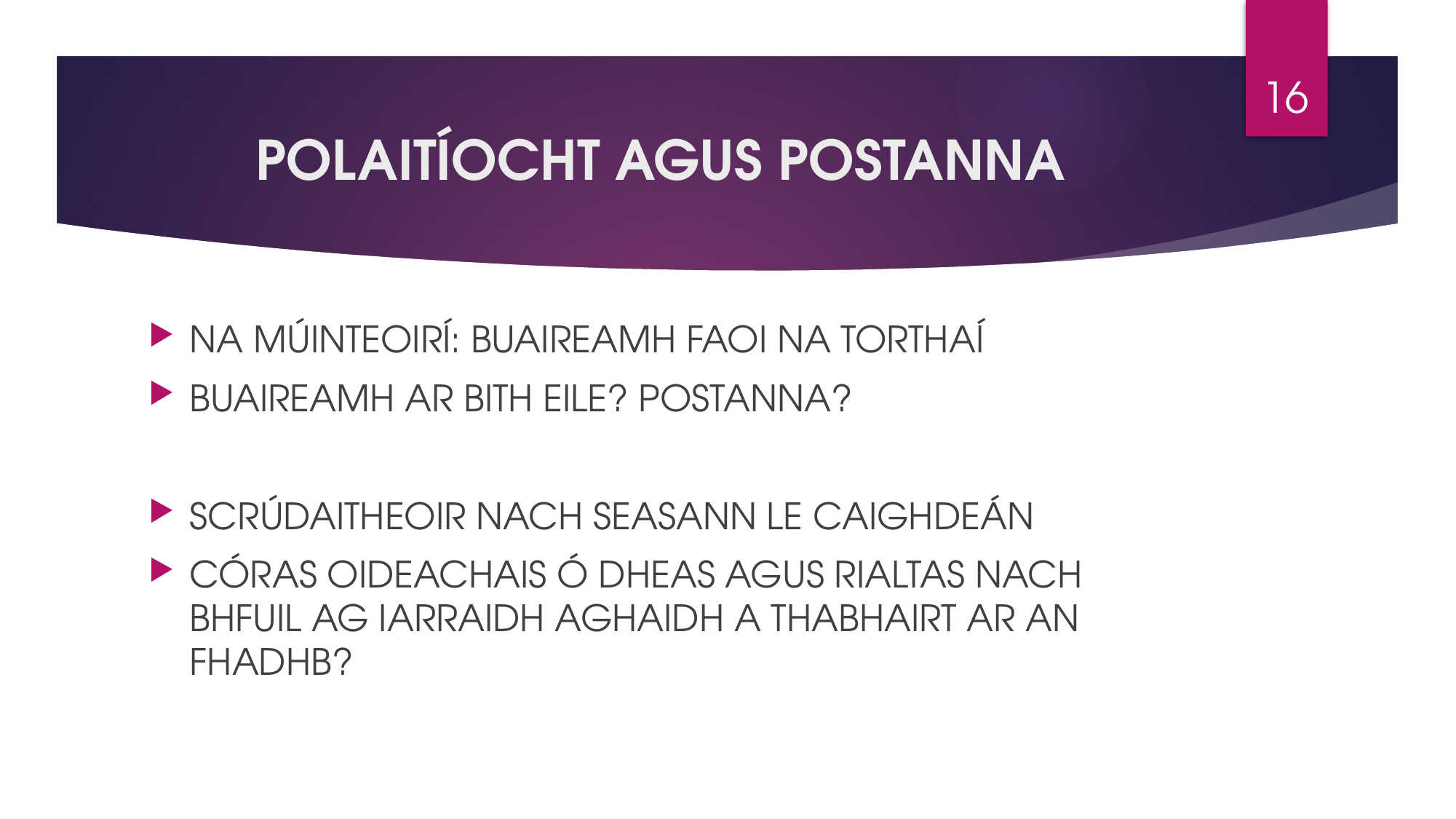

16
# POLAITÍOCHT AGUS POSTANNA
NA MÚINTEOIRÍ: BUAIREAMH FAOI NA TORTHAÍ
BUAIREAMH AR BITH EILE? POSTANNA?

SCRÚDAITHEOIR NACH SEASANN LE CAIGHDEÁN
CÓRAS OIDEACHAIS Ó DHEAS AGUS RIALTAS NACH BHFUIL AG IARRAIDH AGHAIDH A THABHAIRT AR AN FHADHB?